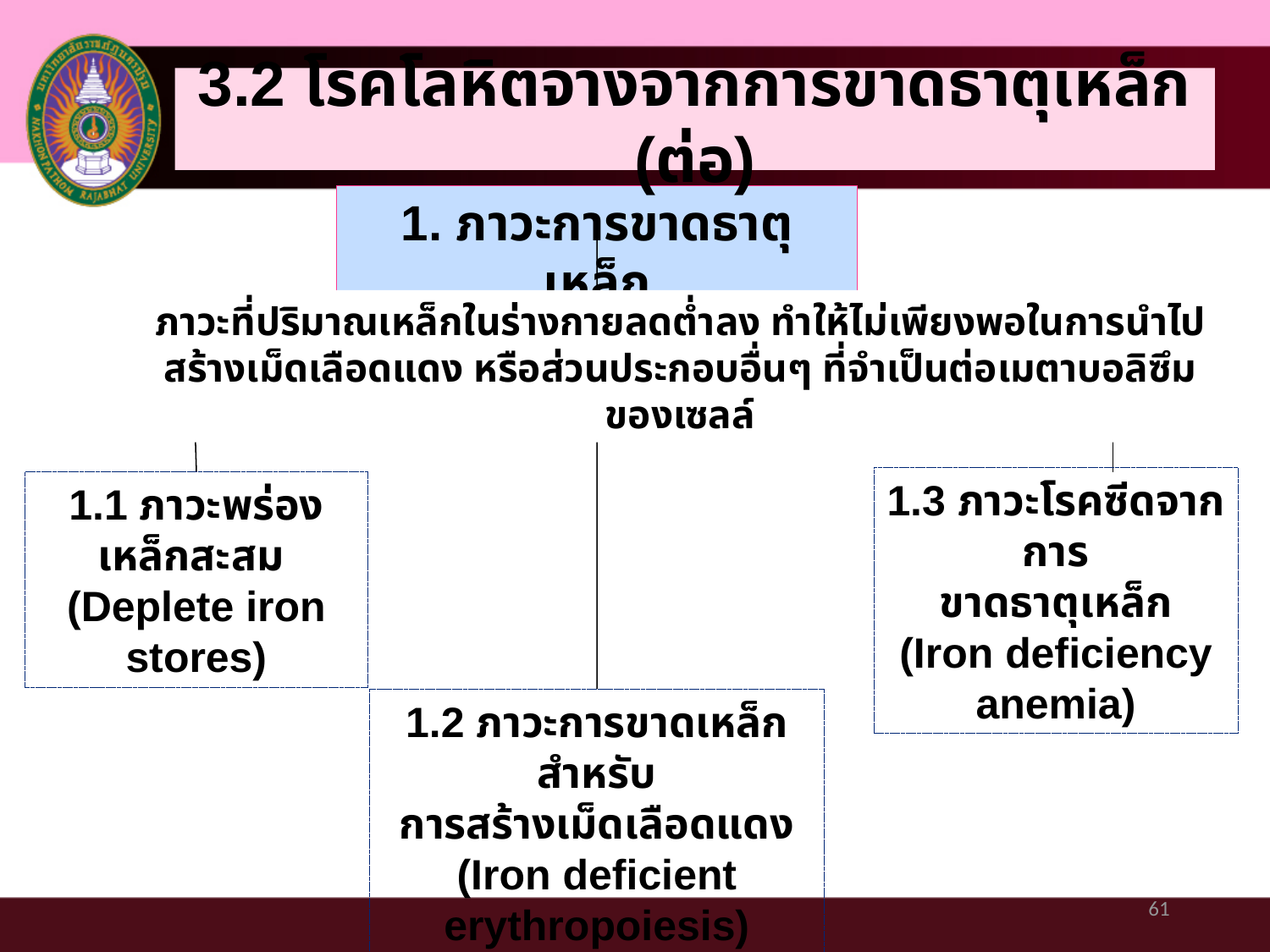

3.2 โรคโลหิตจางจากการขาดธาตุเหล็ก (ต่อ)
#
1. ภาวะการขาดธาตุเหล็ก
ภาวะที่ปริมาณเหล็กในร่างกายลดต่ำลง ทำให้ไม่เพียงพอในการนำไปสร้างเม็ดเลือดแดง หรือส่วนประกอบอื่นๆ ที่จำเป็นต่อเมตาบอลิซึมของเซลล์
1.3 ภาวะโรคซีดจากการ
ขาดธาตุเหล็ก
(Iron deficiency anemia)
1.1 ภาวะพร่องเหล็กสะสม
(Deplete iron stores)
1.2 ภาวะการขาดเหล็กสำหรับ
การสร้างเม็ดเลือดแดง
(Iron deficient erythropoiesis)
61